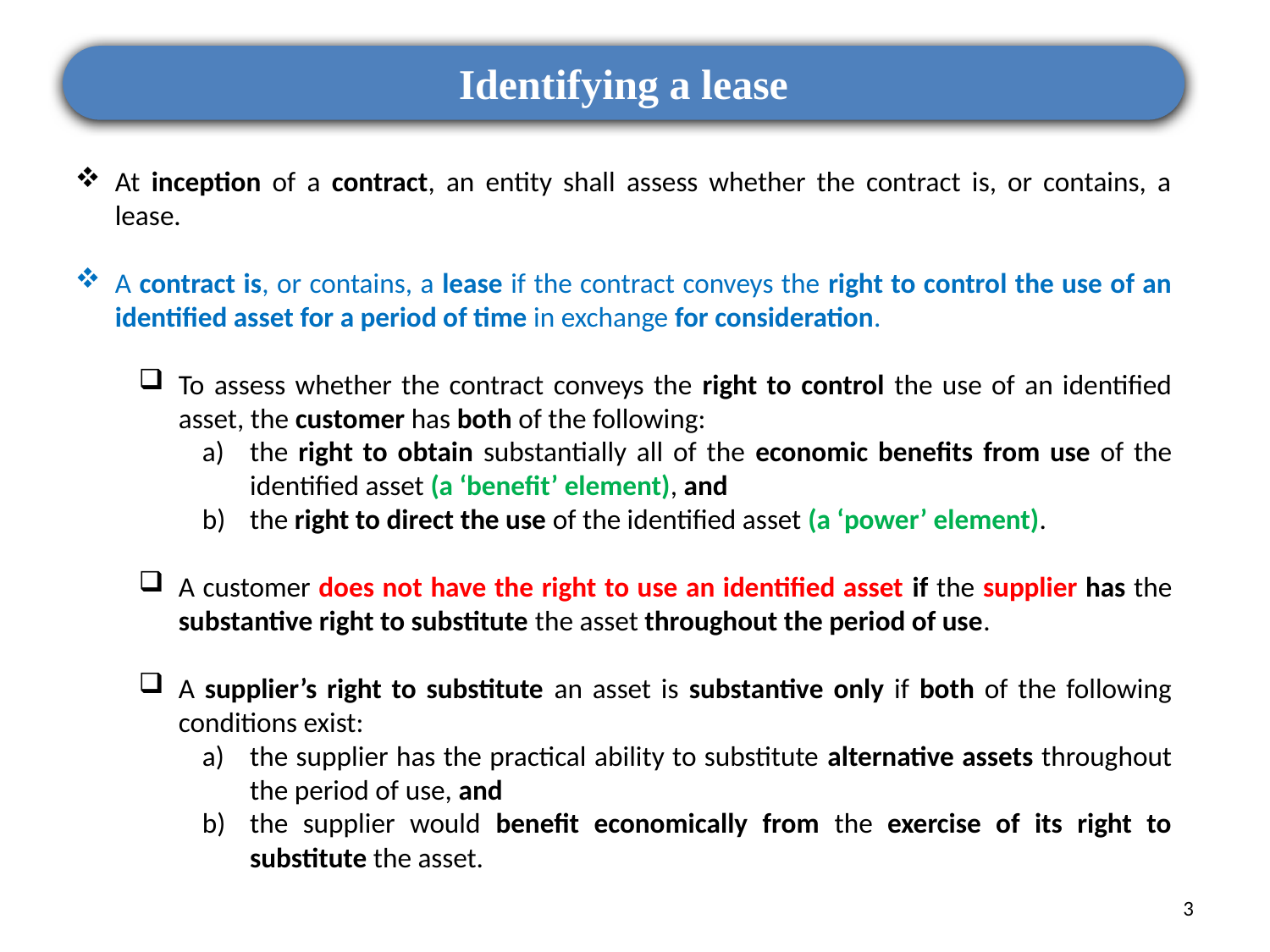

Identifying a lease
At inception of a contract, an entity shall assess whether the contract is, or contains, a lease.

A contract is, or contains, a lease if the contract conveys the right to control the use of an identified asset for a period of time in exchange for consideration.

To assess whether the contract conveys the right to control the use of an identified asset, the customer has both of the following:
the right to obtain substantially all of the economic benefits from use of the identified asset (a ‘benefit’ element), and
the right to direct the use of the identified asset (a ‘power’ element).

A customer does not have the right to use an identified asset if the supplier has the substantive right to substitute the asset throughout the period of use.

A supplier’s right to substitute an asset is substantive only if both of the following conditions exist:
the supplier has the practical ability to substitute alternative assets throughout the period of use, and
the supplier would benefit economically from the exercise of its right to substitute the asset.
3